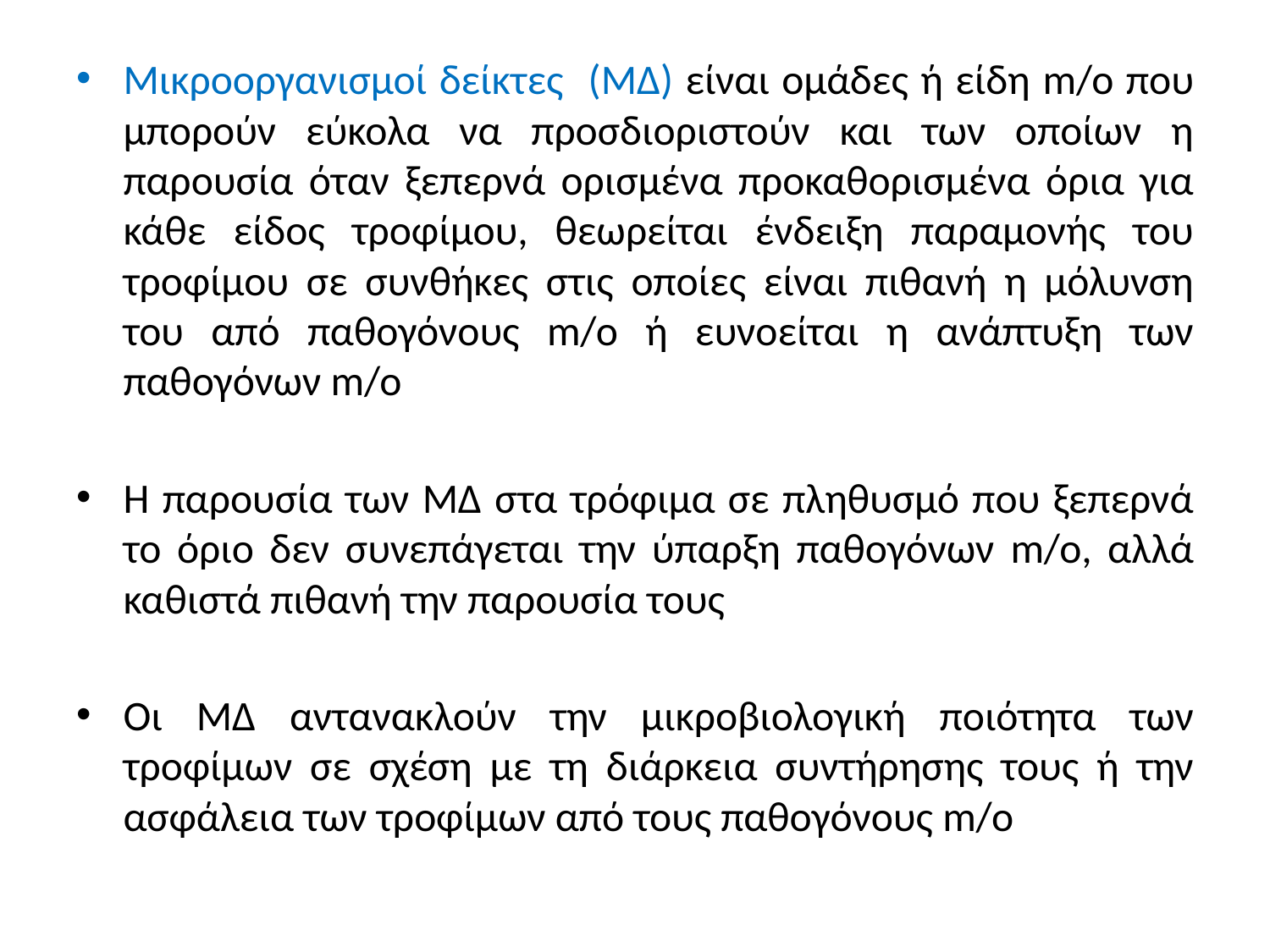

Μικροοργανισμοί δείκτες  (ΜΔ) είναι ομάδες ή είδη m/o που μπορούν εύκολα να προσδιοριστούν και των οποίων η παρουσία όταν ξεπερνά ορισμένα προκαθορισμένα όρια για κάθε είδος τροφίμου, θεωρείται ένδειξη παραμονής του τροφίμου σε συνθήκες στις οποίες είναι πιθανή η μόλυνση του από παθογόνους m/o ή ευνοείται η ανάπτυξη των παθογόνων m/o

Η παρουσία των ΜΔ στα τρόφιμα σε πληθυσμό που ξεπερνά το όριο δεν συνεπάγεται την ύπαρξη παθογόνων m/o, αλλά καθιστά πιθανή την παρουσία τους

Οι ΜΔ αντανακλούν την μικροβιολογική ποιότητα των τροφίμων σε σχέση με τη διάρκεια συντήρησης τους ή την ασφάλεια των τροφίμων από τους παθογόνους m/o